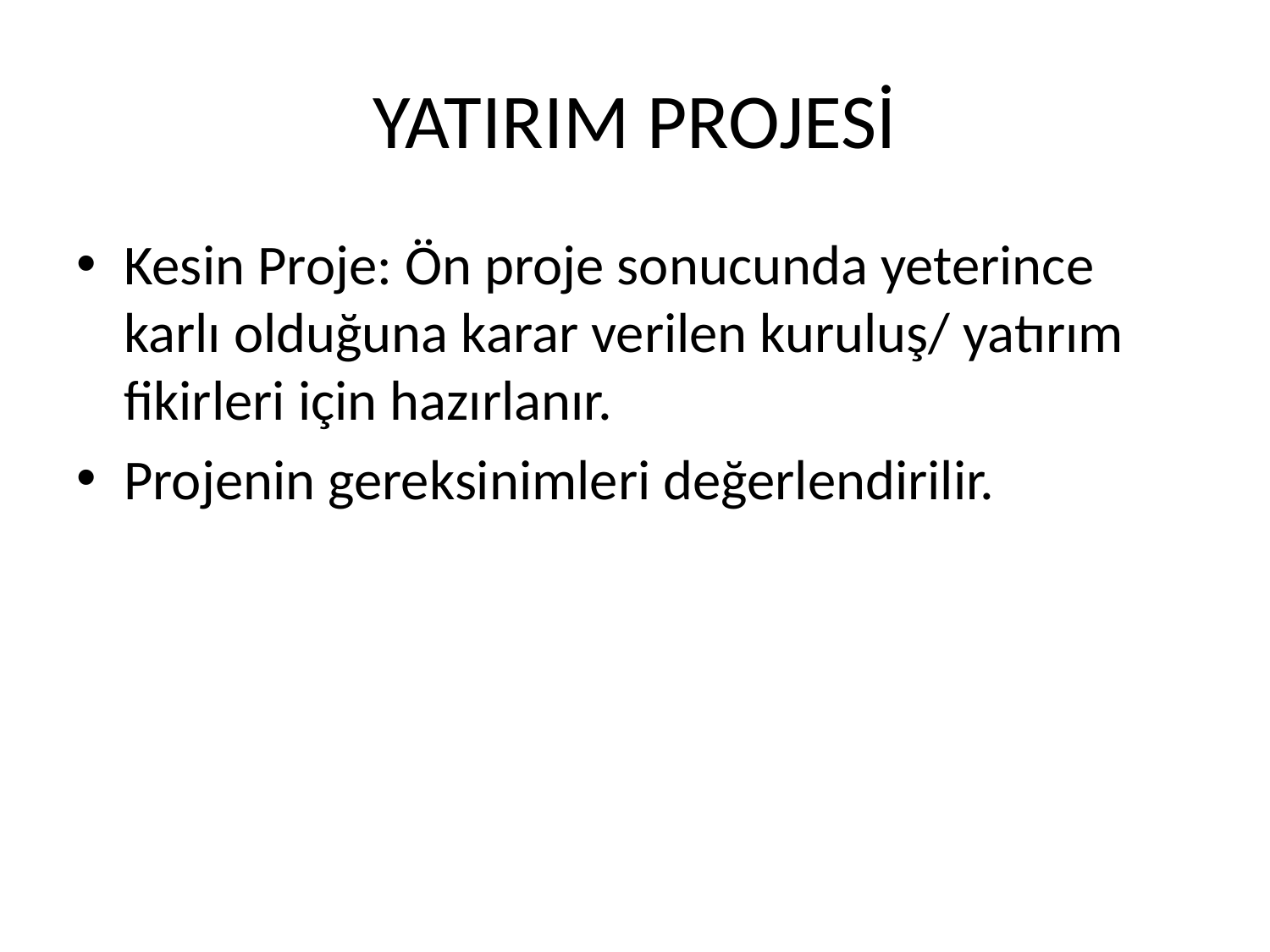

# YATIRIM PROJESİ
Kesin Proje: Ön proje sonucunda yeterince karlı olduğuna karar verilen kuruluş/ yatırım fikirleri için hazırlanır.
Projenin gereksinimleri değerlendirilir.